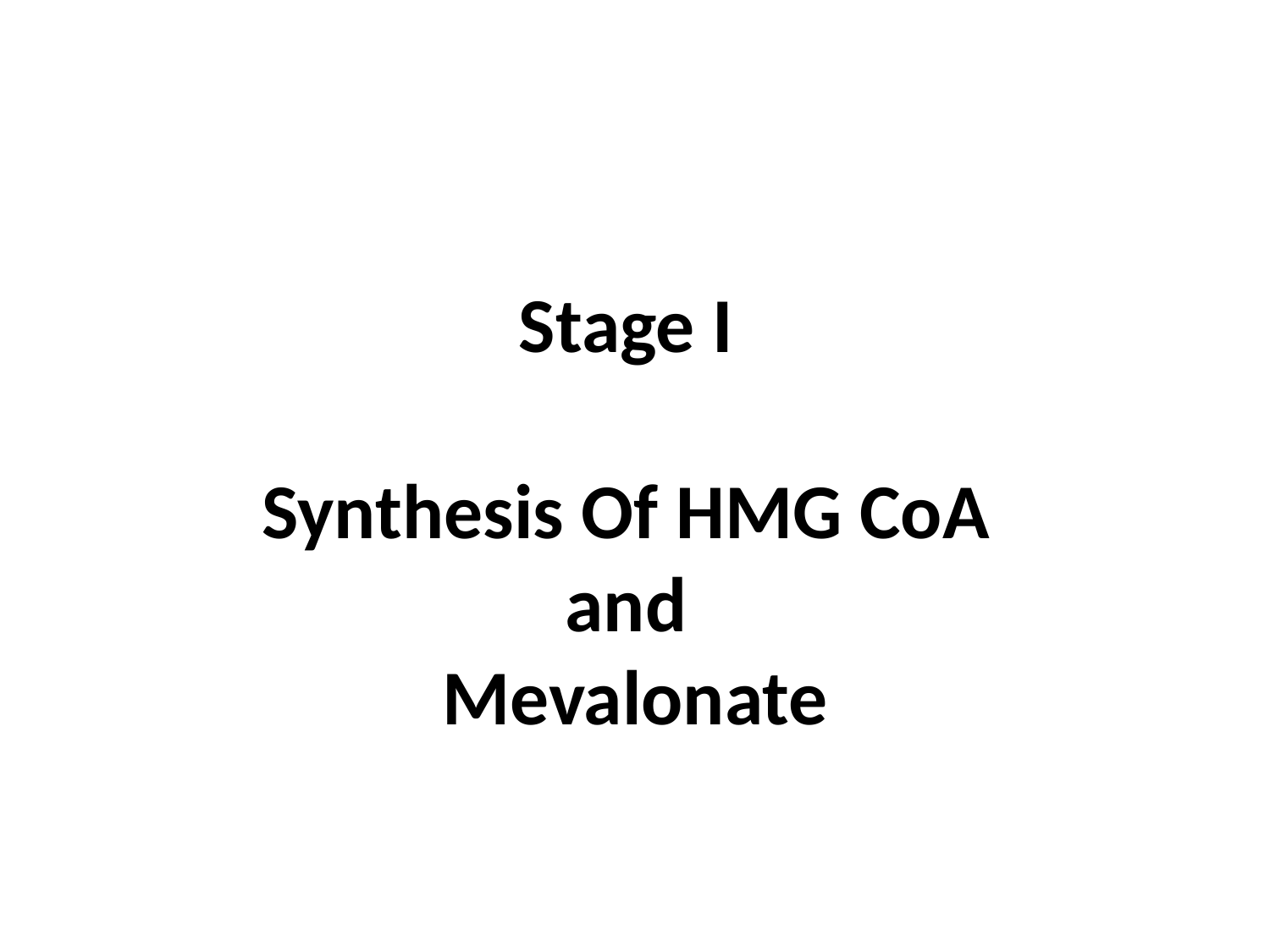

# Stage I Synthesis Of HMG CoA and Mevalonate